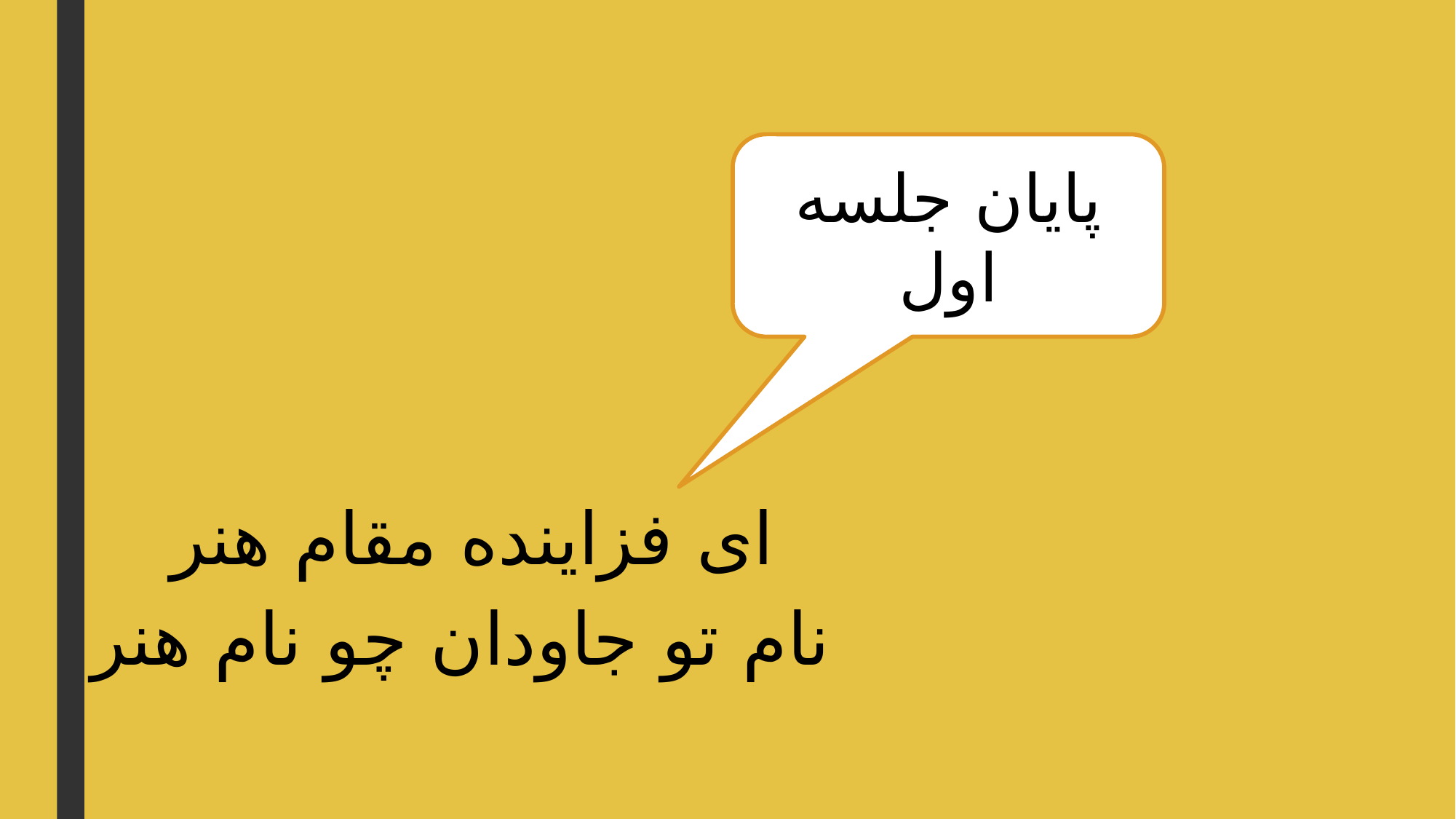

پایان جلسه اول
ای فزاینده مقام هنر
نام تو جاودان چو نام هنر